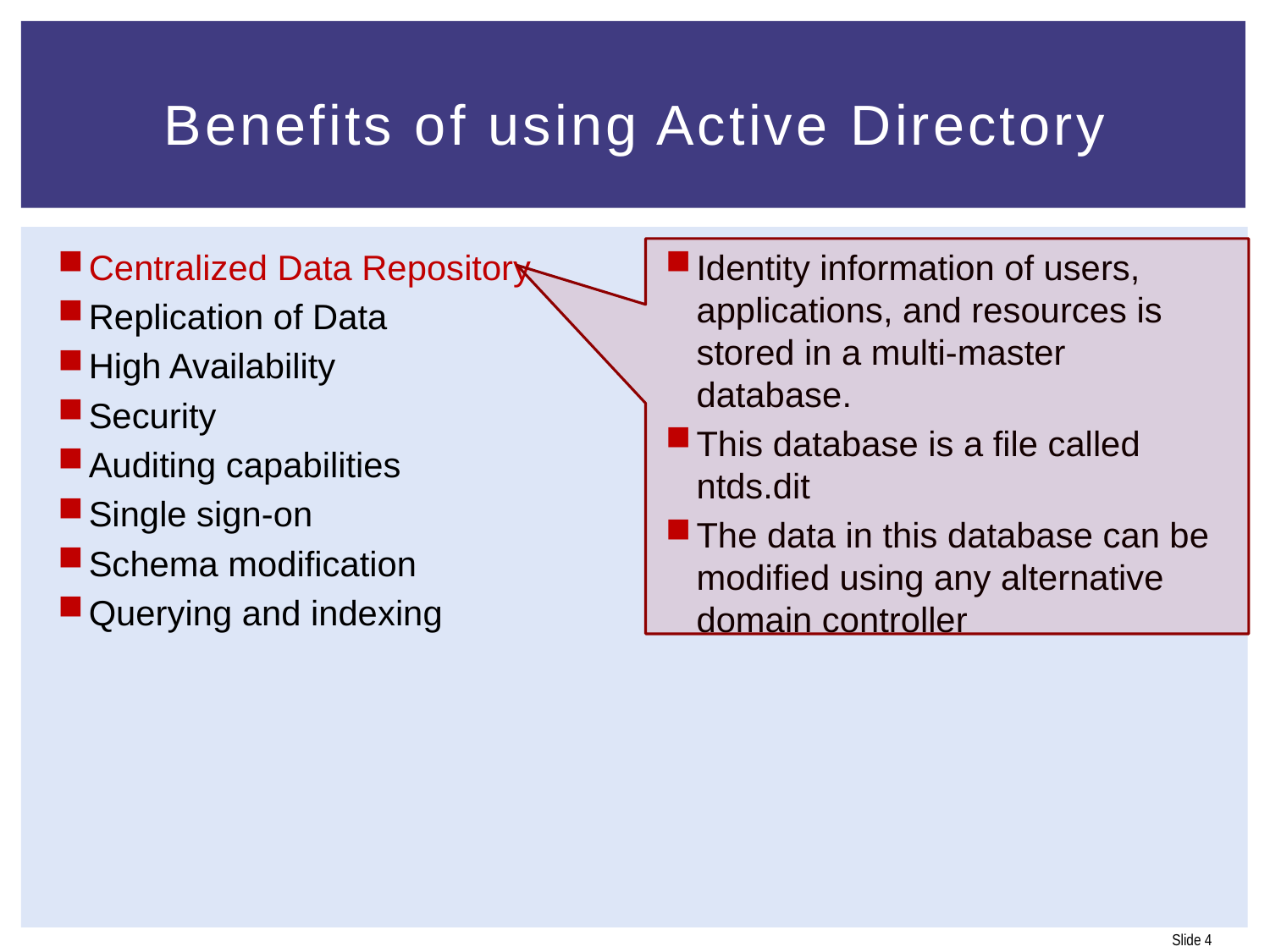

# Benefits of using Active Directory

Centralized Data Repository
Replication of Data
High Availability
Security
Auditing capabilities
Single sign-on
Schema modification
Querying and indexing

Identity information of users, applications, and resources is stored in a multi-master database.
This database is a file called ntds.dit
The data in this database can be modified using any alternative domain controller